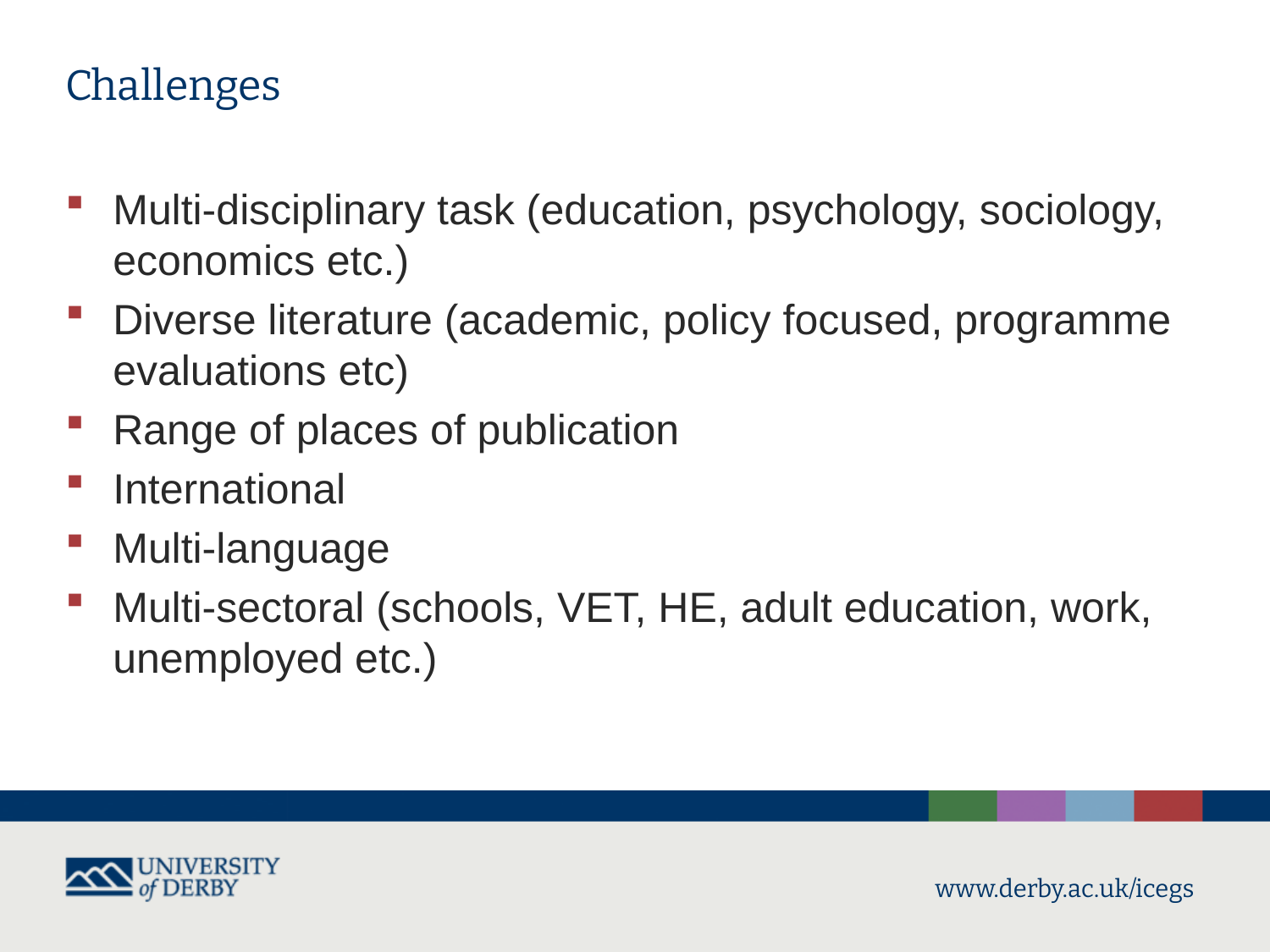

# Challenges
Multi-disciplinary task (education, psychology, sociology, economics etc.)
Diverse literature (academic, policy focused, programme evaluations etc)
Range of places of publication
International
Multi-language
Multi-sectoral (schools, VET, HE, adult education, work, unemployed etc.)

www.derby.ac.uk/icegs